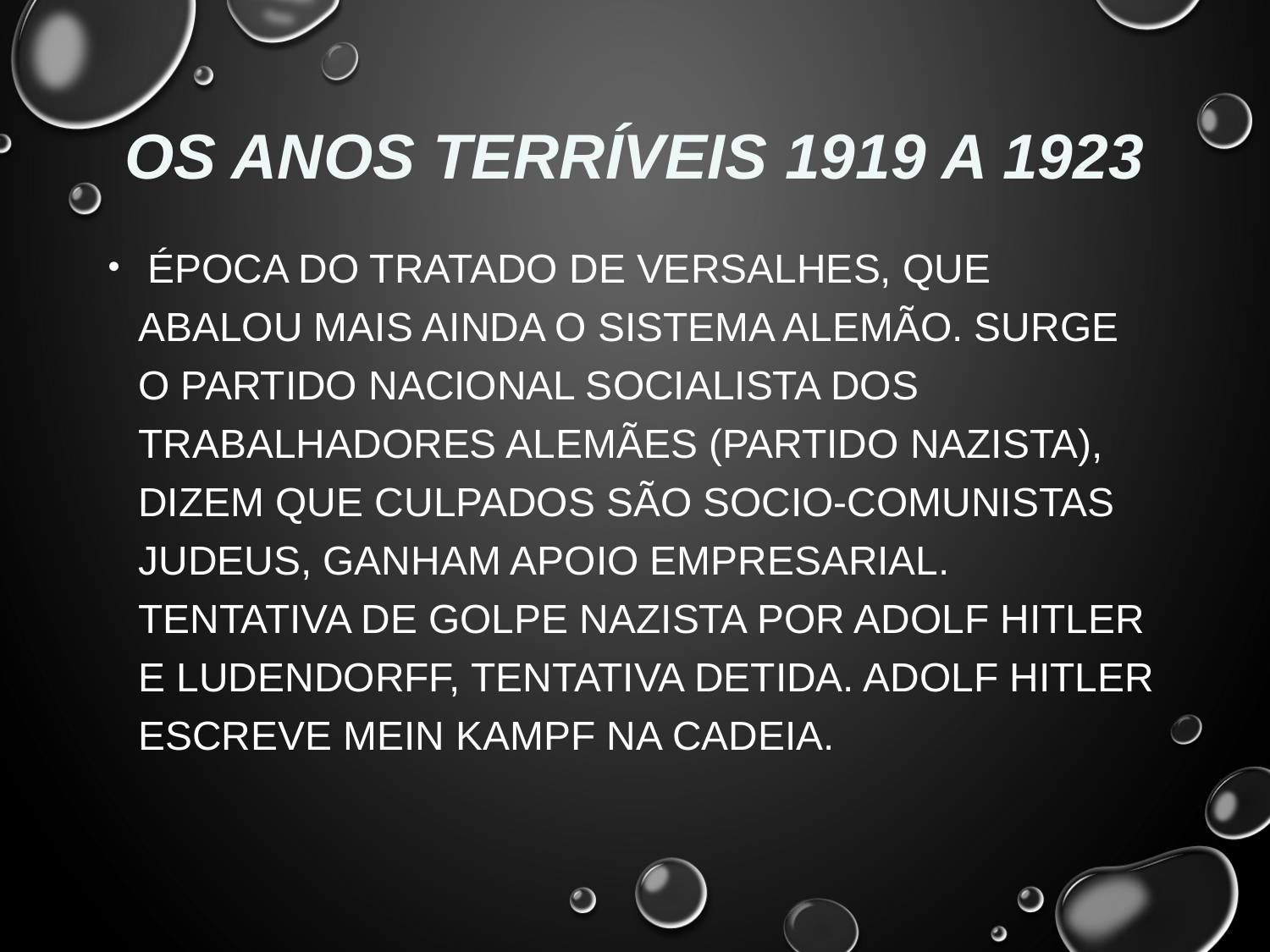

# Os anos terríveis 1919 a 1923
 Época do Tratado de Versalhes, que abalou mais ainda o sistema alemão. Surge o Partido Nacional Socialista dos Trabalhadores Alemães (Partido Nazista), dizem que culpados são socio-comunistas judeus, ganham apoio empresarial. Tentativa de golpe Nazista por Adolf Hitler e Ludendorff, tentativa detida. Adolf Hitler escreve Mein Kampf na cadeia.